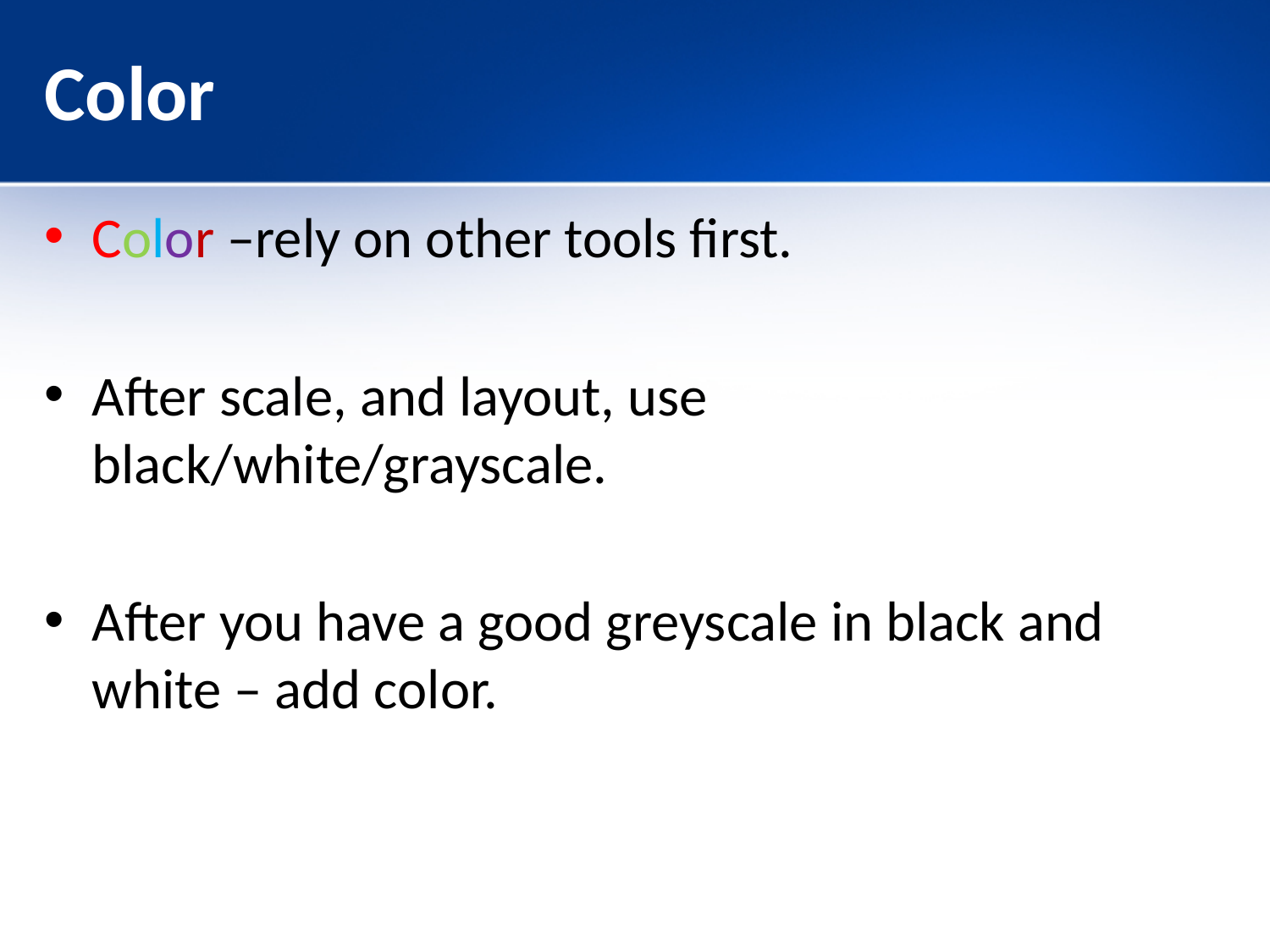

# Color
Color –rely on other tools first.

After scale, and layout, use black/white/grayscale.

After you have a good greyscale in black and white – add color.